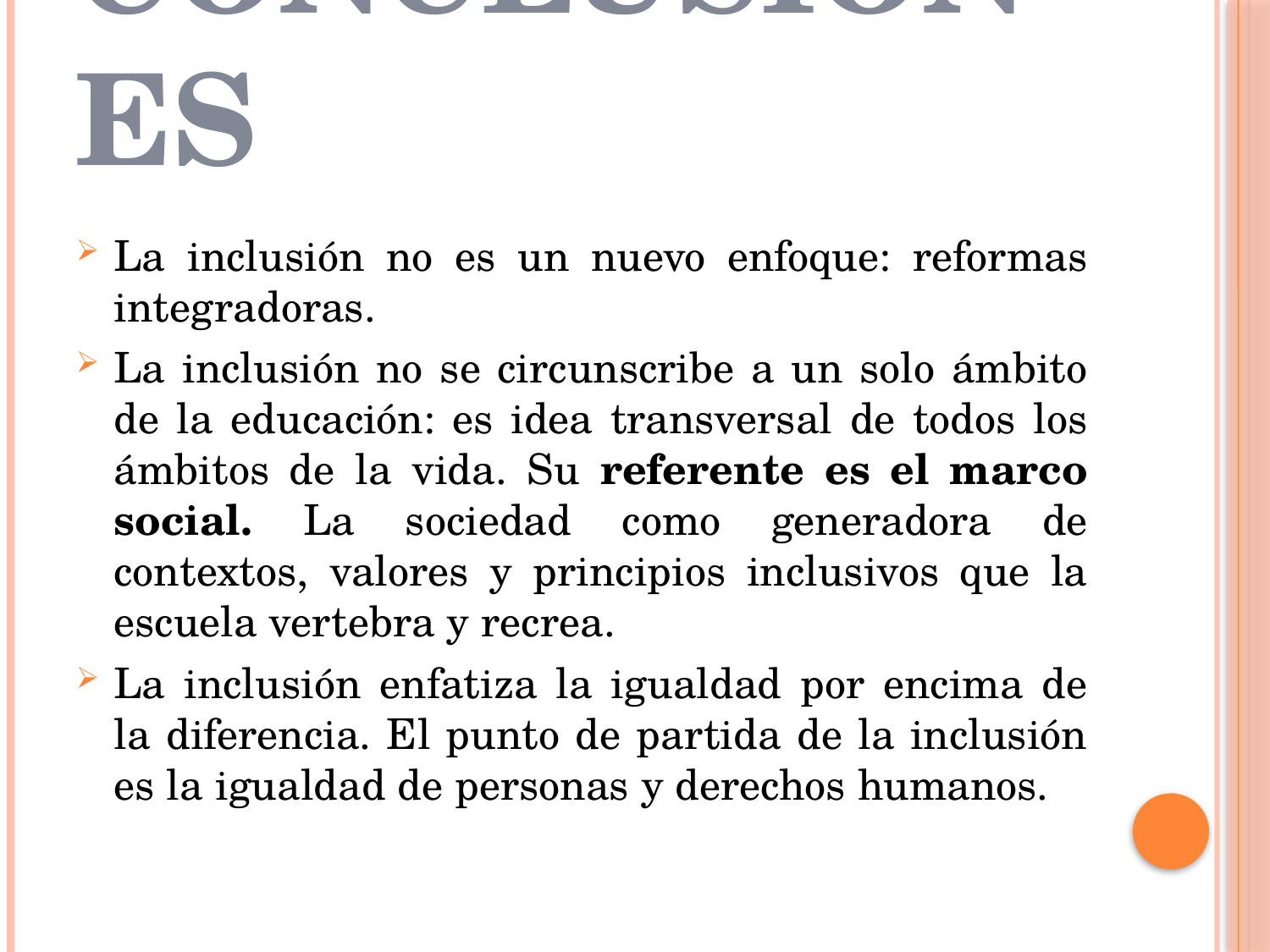

# Conclusiones
La inclusión no es un nuevo enfoque: reformas integradoras.
La inclusión no se circunscribe a un solo ámbito de la educación: es idea transversal de todos los ámbitos de la vida. Su referente es el marco social. La sociedad como generadora de contextos, valores y principios inclusivos que la escuela vertebra y recrea.
La inclusión enfatiza la igualdad por encima de la diferencia. El punto de partida de la inclusión es la igualdad de personas y derechos humanos.